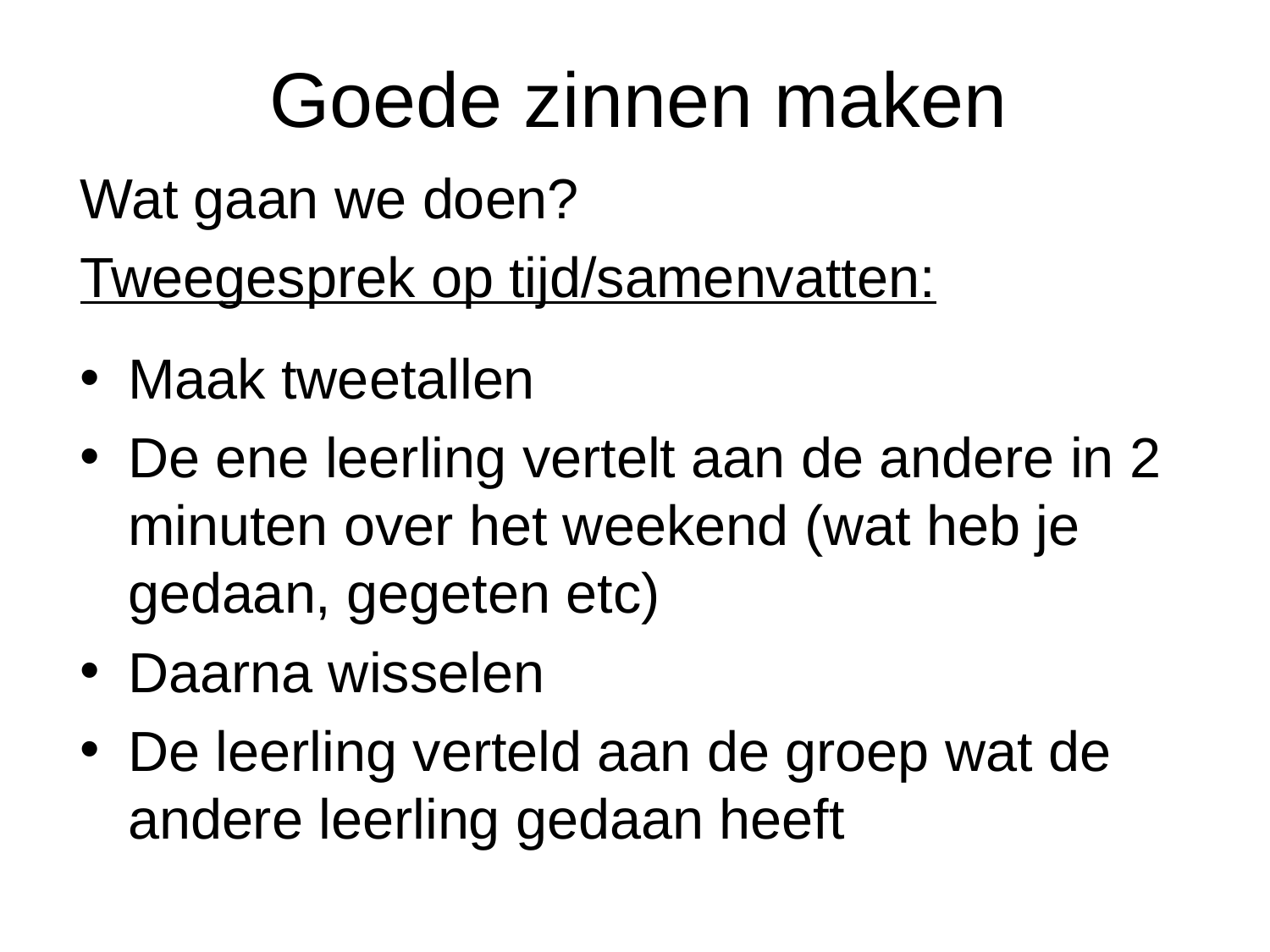

# Goede zinnen maken
Wat gaan we doen?
Tweegesprek op tijd/samenvatten:

Maak tweetallen
De ene leerling vertelt aan de andere in 2 minuten over het weekend (wat heb je gedaan, gegeten etc)
Daarna wisselen
De leerling verteld aan de groep wat de andere leerling gedaan heeft